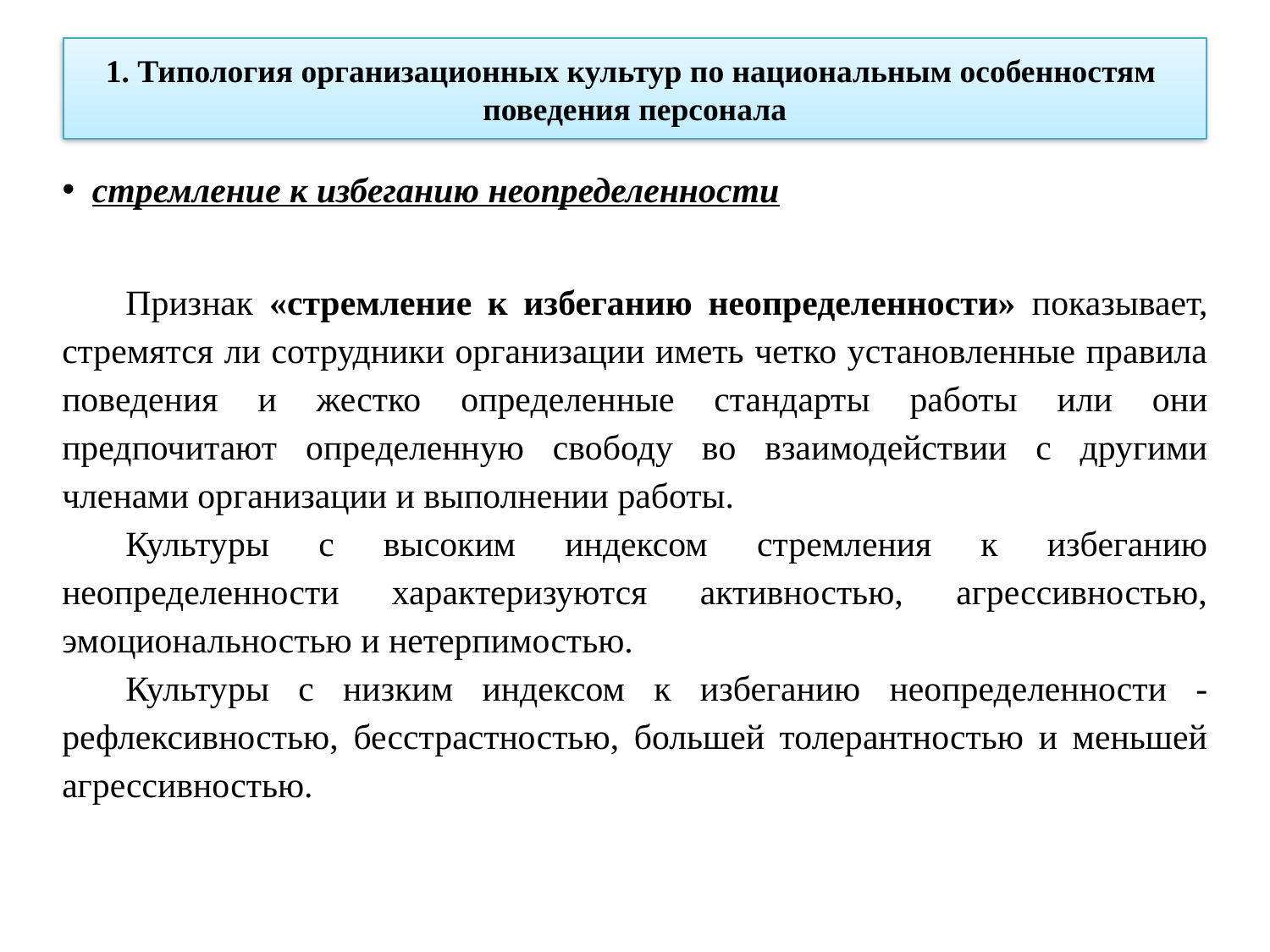

1. Типология организационных культур по национальным особенностям  поведения персонала
# стремление к избеганию неопределенности
Признак «стремление к избеганию неопределенности» показывает, стремятся ли сотрудники организации иметь четко установленные правила поведения и жестко определенные стандарты работы или они предпочитают определенную свободу во взаимодействии с другими членами организации и выполнении работы.
Культуры с высоким индексом стремления к избеганию неопределенности характеризуются активностью, агрессивностью, эмоциональностью и нетерпимостью.
Культуры с низким индексом к избеганию неопределенности - рефлексивностью, бесстрастностью, большей толерантностью и меньшей агрессивностью.